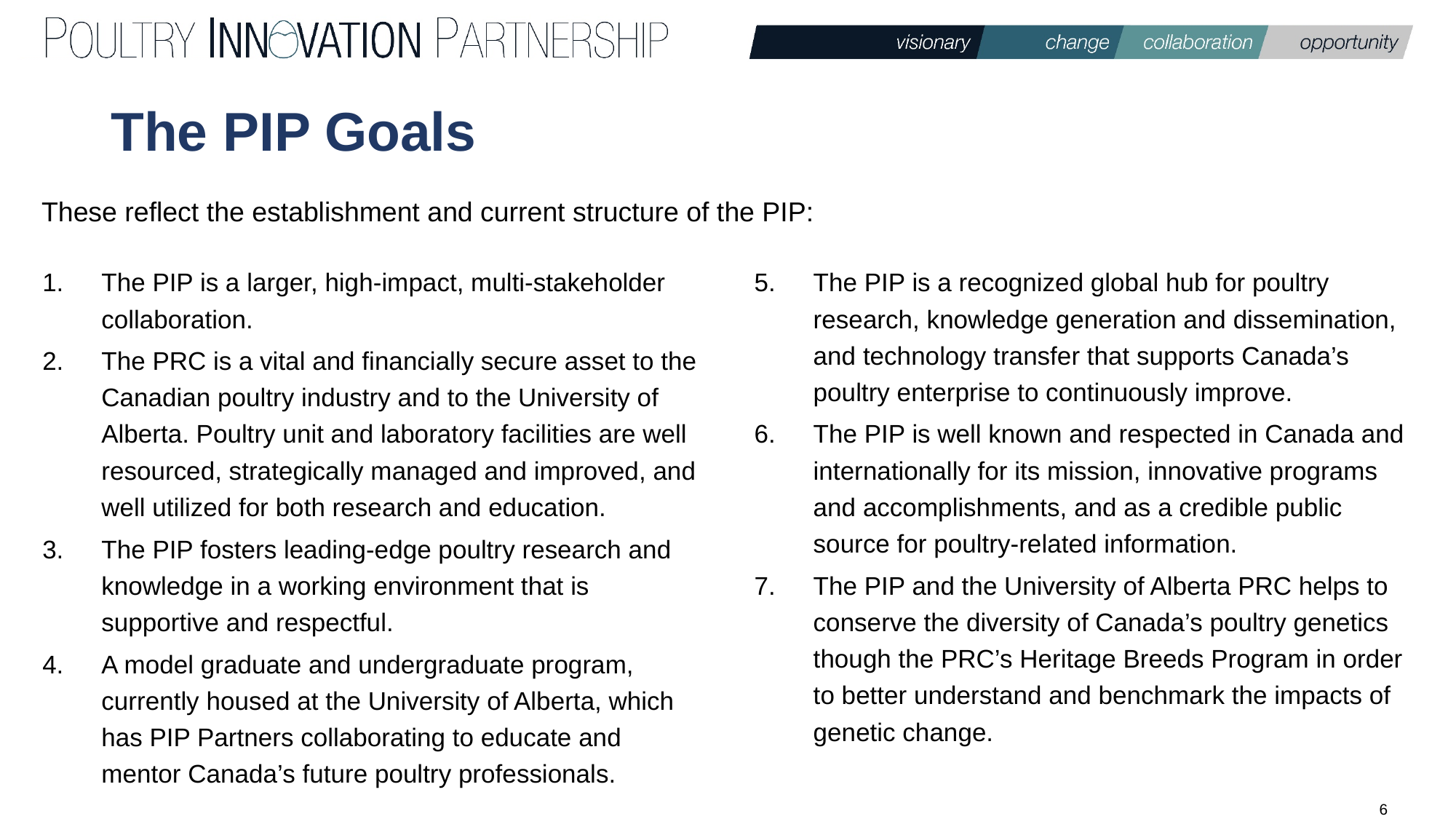

# The PIP Goals
These reflect the establishment and current structure of the PIP:
The PIP is a larger, high-impact, multi-stakeholder collaboration.
The PRC is a vital and financially secure asset to the Canadian poultry industry and to the University of Alberta. Poultry unit and laboratory facilities are well resourced, strategically managed and improved, and well utilized for both research and education.
The PIP fosters leading-edge poultry research and knowledge in a working environment that is supportive and respectful.
A model graduate and undergraduate program, currently housed at the University of Alberta, which has PIP Partners collaborating to educate and mentor Canada’s future poultry professionals.
The PIP is a recognized global hub for poultry research, knowledge generation and dissemination, and technology transfer that supports Canada’s poultry enterprise to continuously improve.
The PIP is well known and respected in Canada and internationally for its mission, innovative programs and accomplishments, and as a credible public source for poultry-related information.
The PIP and the University of Alberta PRC helps to conserve the diversity of Canada’s poultry genetics though the PRC’s Heritage Breeds Program in order to better understand and benchmark the impacts of genetic change.